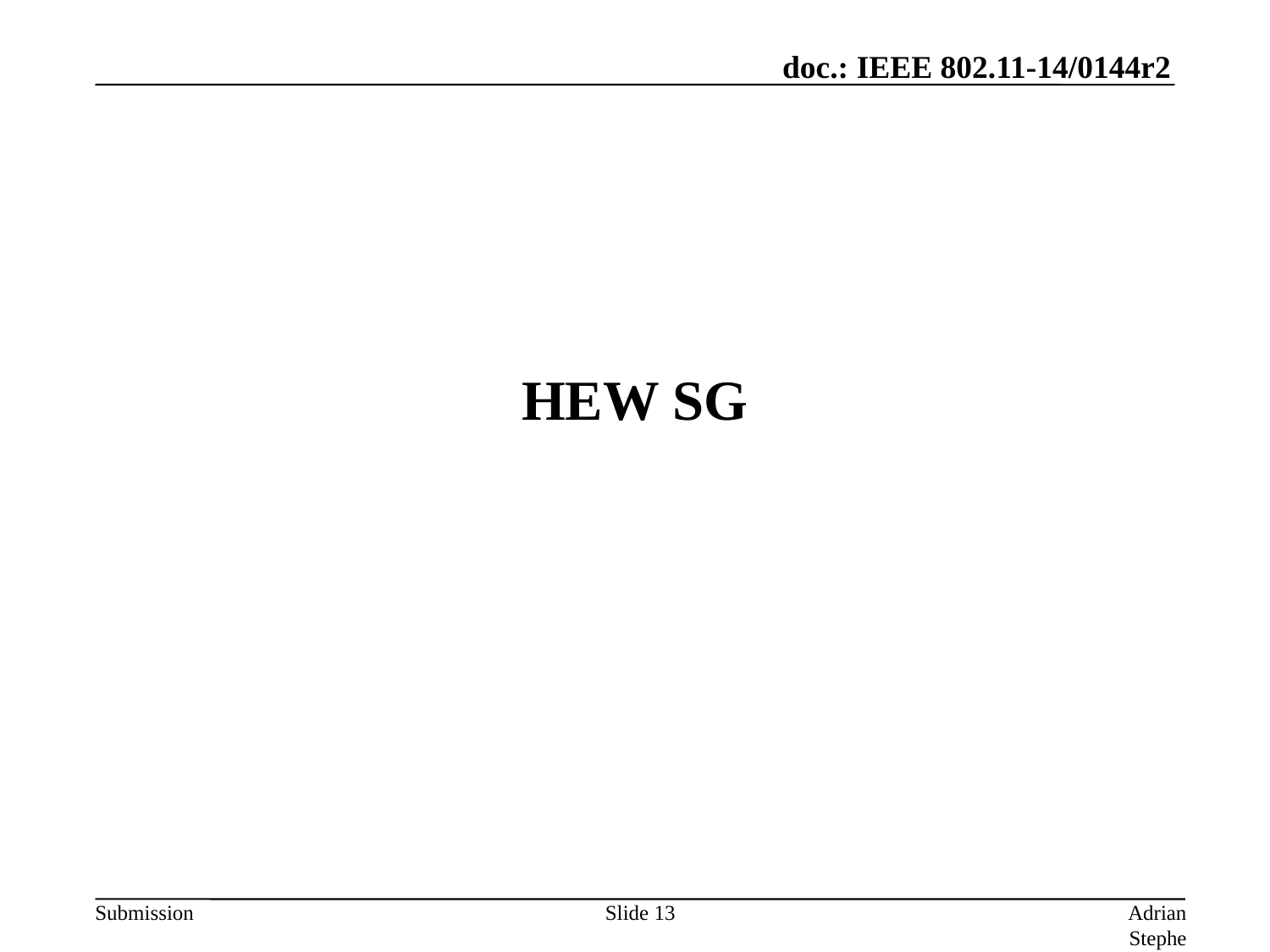

# HEW SG
Slide 13
Adrian Stephens, Intel Corporation